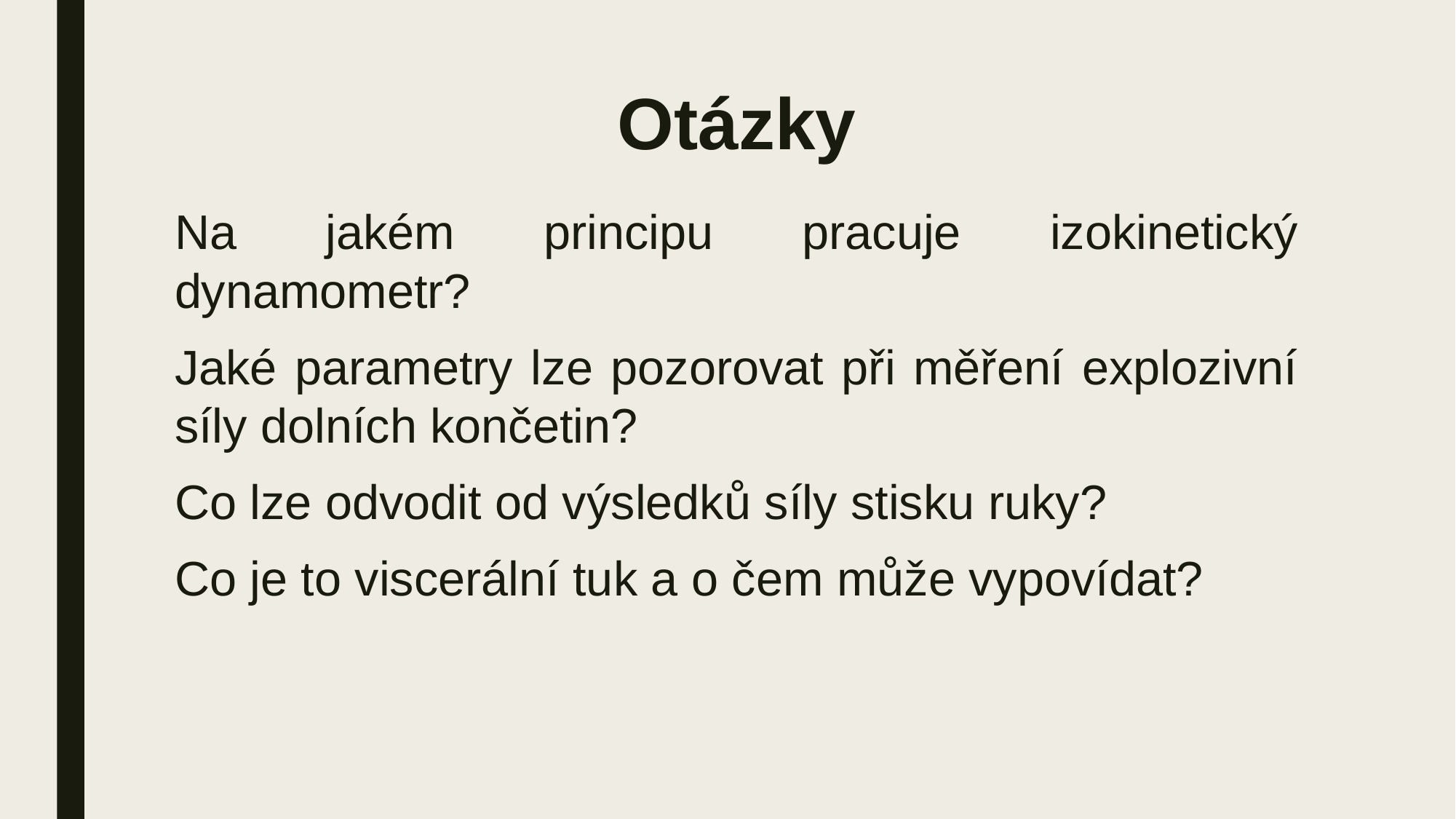

# Otázky
Na jakém principu pracuje izokinetický dynamometr?
Jaké parametry lze pozorovat při měření explozivní síly dolních končetin?
Co lze odvodit od výsledků síly stisku ruky?
Co je to viscerální tuk a o čem může vypovídat?